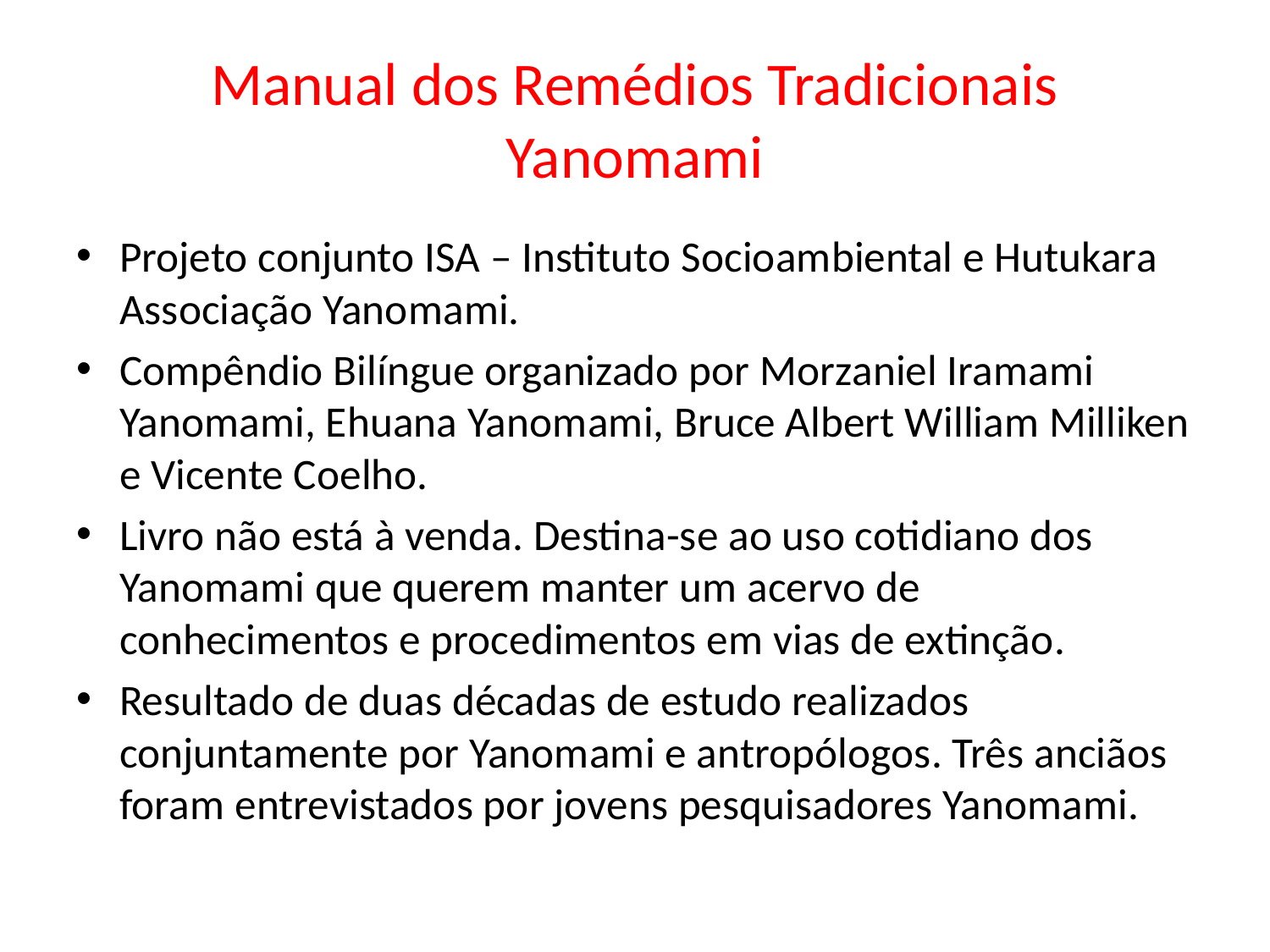

# Manual dos Remédios Tradicionais Yanomami
Projeto conjunto ISA – Instituto Socioambiental e Hutukara Associação Yanomami.
Compêndio Bilíngue organizado por Morzaniel Iramami Yanomami, Ehuana Yanomami, Bruce Albert William Milliken e Vicente Coelho.
Livro não está à venda. Destina-se ao uso cotidiano dos Yanomami que querem manter um acervo de conhecimentos e procedimentos em vias de extinção.
Resultado de duas décadas de estudo realizados conjuntamente por Yanomami e antropólogos. Três anciãos foram entrevistados por jovens pesquisadores Yanomami.